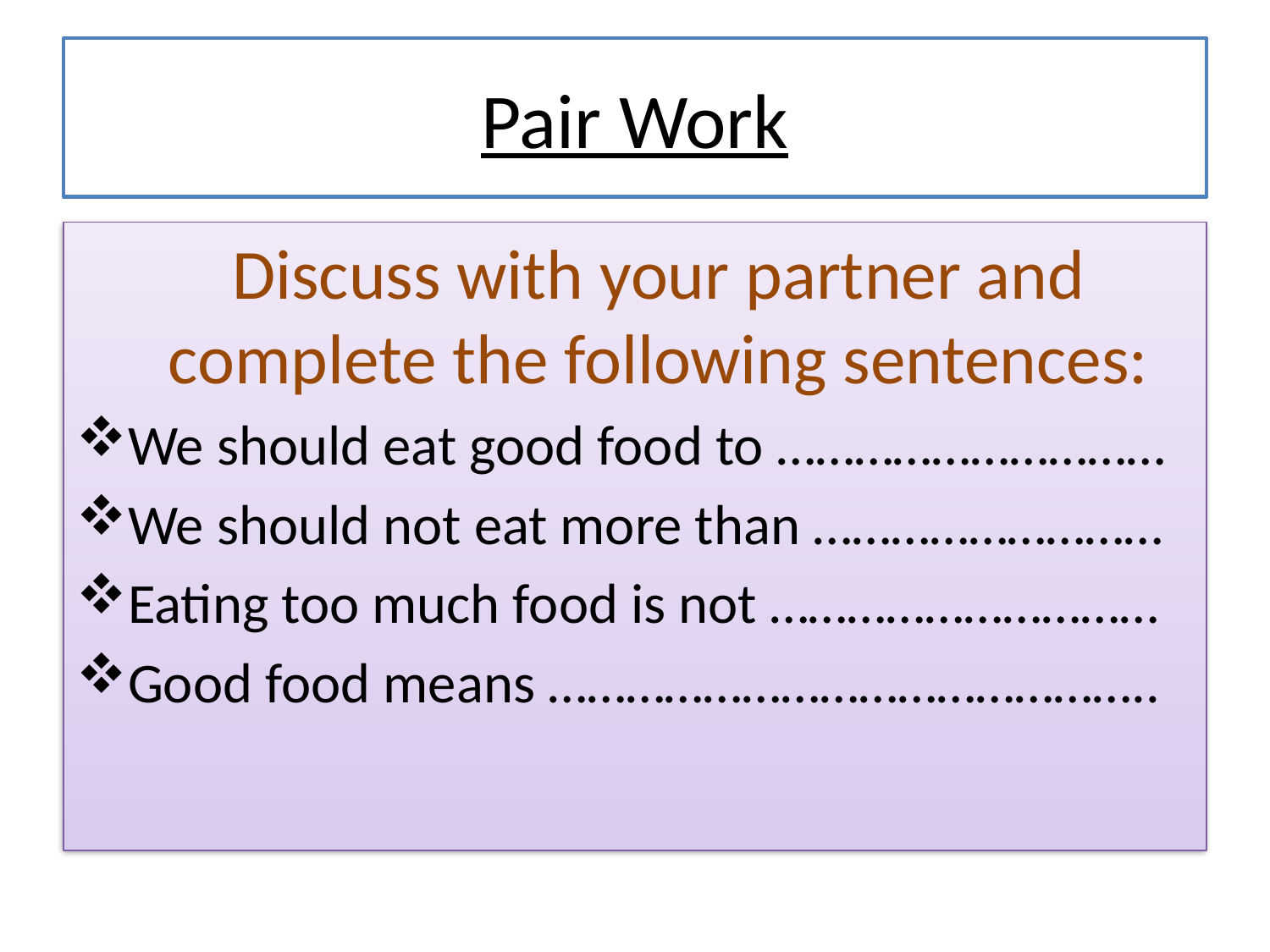

# Pair Work
	Discuss with your partner and complete the following sentences:
We should eat good food to …………………………
We should not eat more than ………………………
Eating too much food is not …………………………
Good food means ………………………………………..